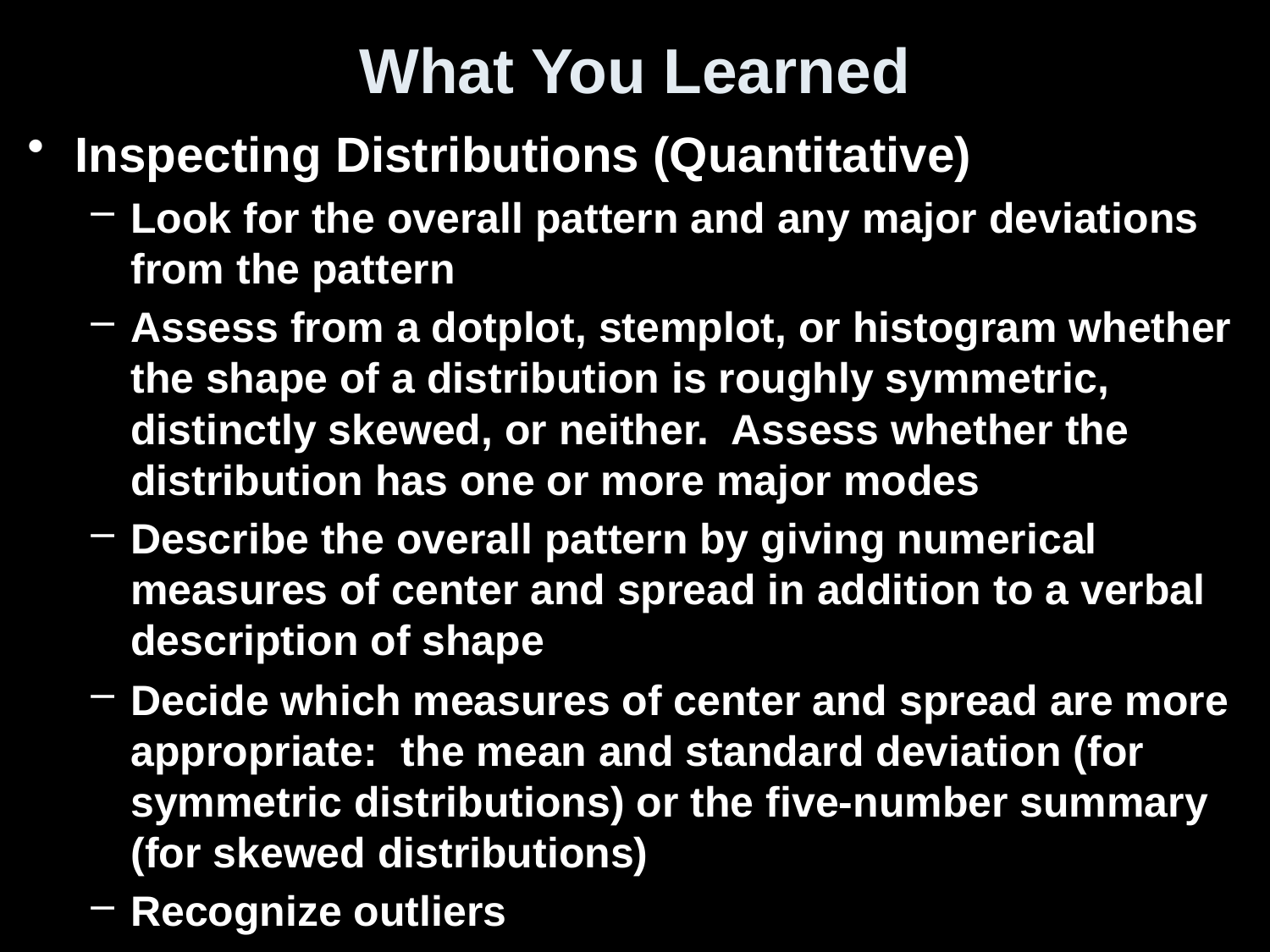

# What You Learned
Inspecting Distributions (Quantitative)
Look for the overall pattern and any major deviations from the pattern
Assess from a dotplot, stemplot, or histogram whether the shape of a distribution is roughly symmetric, distinctly skewed, or neither.  Assess whether the distribution has one or more major modes
Describe the overall pattern by giving numerical measures of center and spread in addition to a verbal description of shape
Decide which measures of center and spread are more appropriate:  the mean and standard deviation (for symmetric distributions) or the five-number summary (for skewed distributions)
Recognize outliers